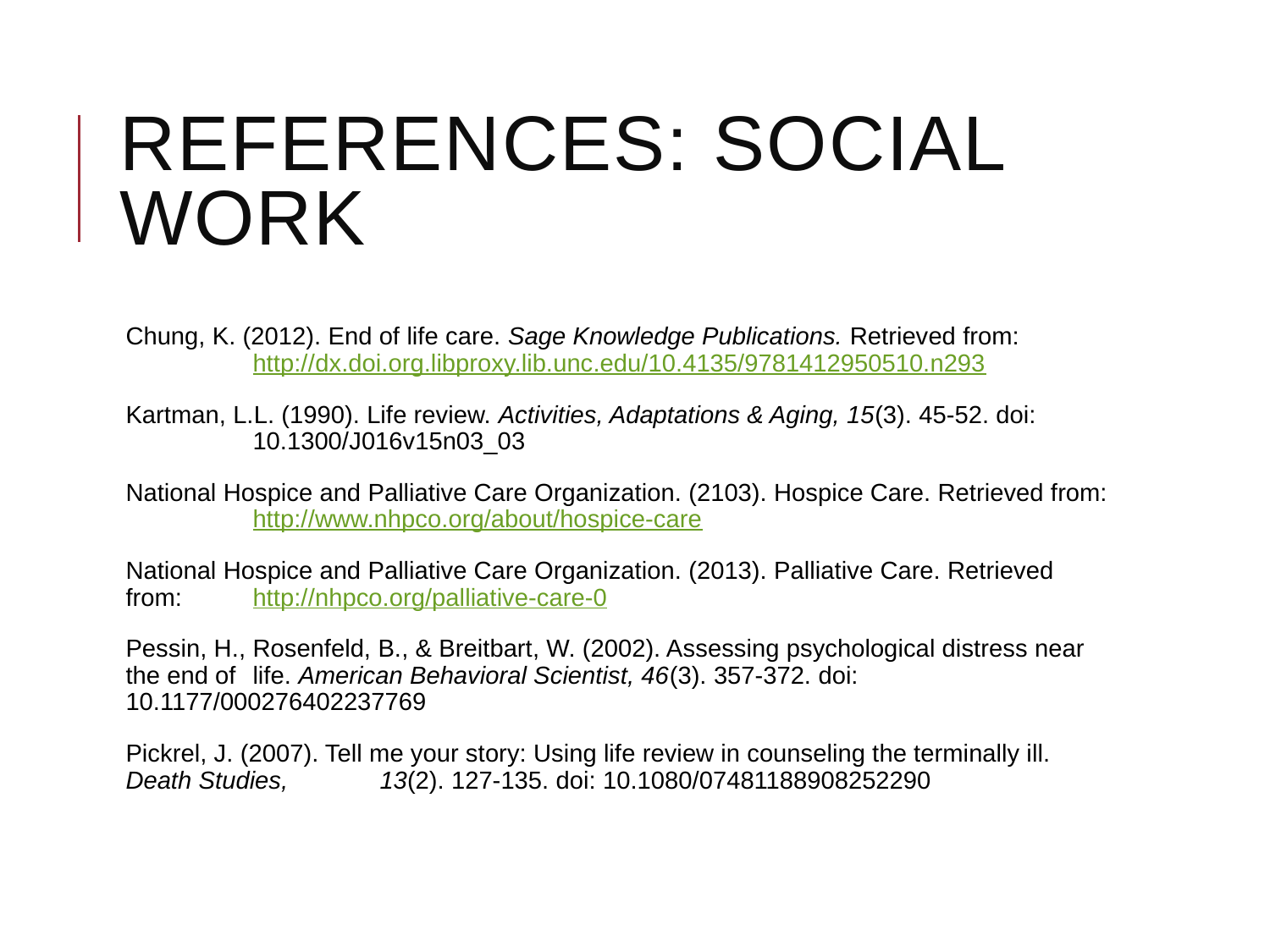

# References: Social Work
Chung, K. (2012). End of life care. Sage Knowledge Publications. Retrieved from:	http://dx.doi.org.libproxy.lib.unc.edu/10.4135/9781412950510.n293
Kartman, L.L. (1990). Life review. Activities, Adaptations & Aging, 15(3). 45-52. doi:	10.1300/J016v15n03_03
National Hospice and Palliative Care Organization. (2103). Hospice Care. Retrieved from:	http://www.nhpco.org/about/hospice-care
National Hospice and Palliative Care Organization. (2013). Palliative Care. Retrieved from:	http://nhpco.org/palliative-care-0
Pessin, H., Rosenfeld, B., & Breitbart, W. (2002). Assessing psychological distress near the end of	life. American Behavioral Scientist, 46(3). 357-372. doi: 10.1177/000276402237769
Pickrel, J. (2007). Tell me your story: Using life review in counseling the terminally ill. Death Studies,	13(2). 127-135. doi: 10.1080/07481188908252290